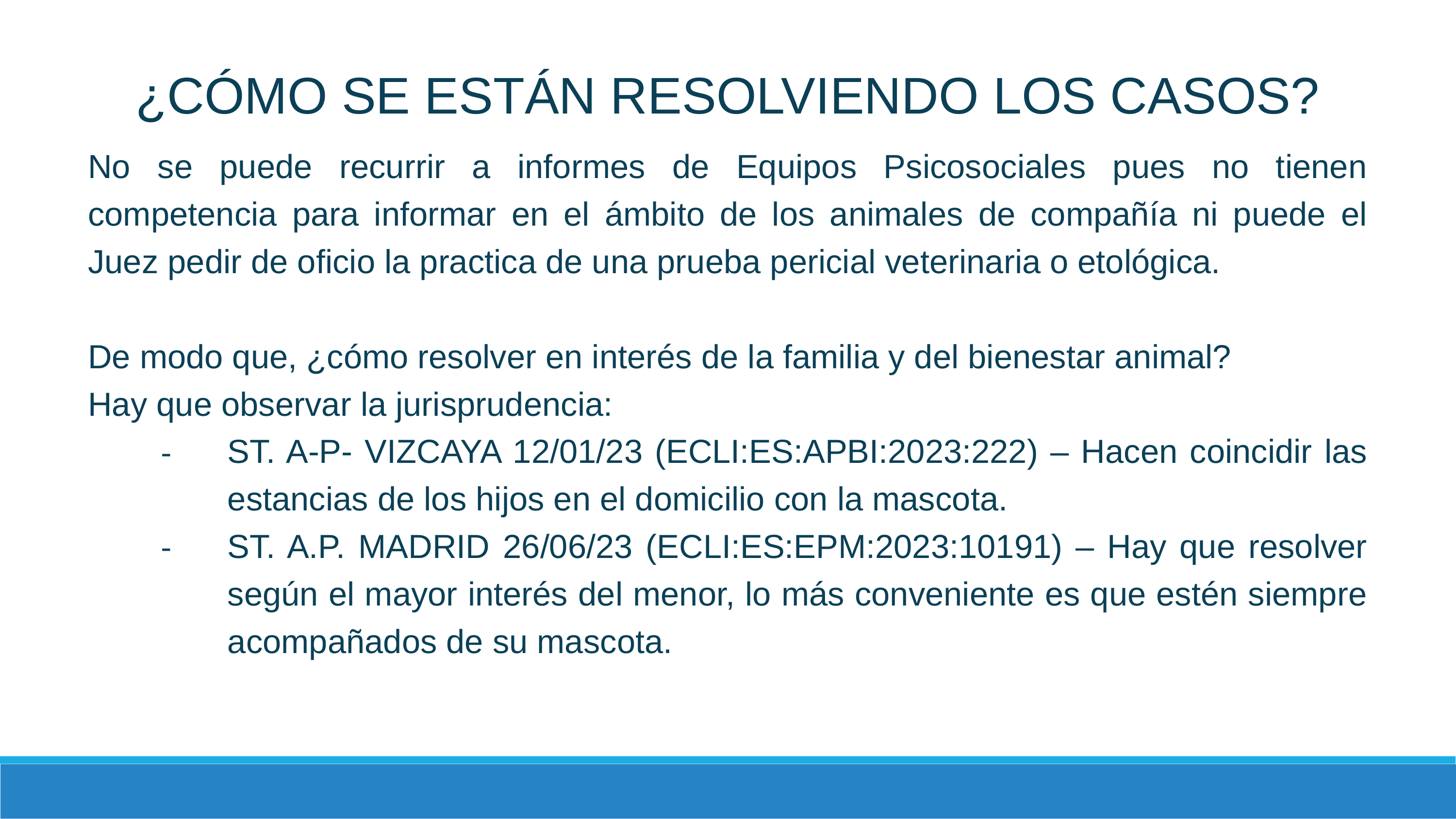

¿CÓMO SE ESTÁN RESOLVIENDO LOS CASOS?
No se puede recurrir a informes de Equipos Psicosociales pues no tienen competencia para informar en el ámbito de los animales de compañía ni puede el Juez pedir de oficio la practica de una prueba pericial veterinaria o etológica.

De modo que, ¿cómo resolver en interés de la familia y del bienestar animal?
Hay que observar la jurisprudencia:
ST. A-P- VIZCAYA 12/01/23 (ECLI:ES:APBI:2023:222) – Hacen coincidir las estancias de los hijos en el domicilio con la mascota.
ST. A.P. MADRID 26/06/23 (ECLI:ES:EPM:2023:10191) – Hay que resolver según el mayor interés del menor, lo más conveniente es que estén siempre acompañados de su mascota.